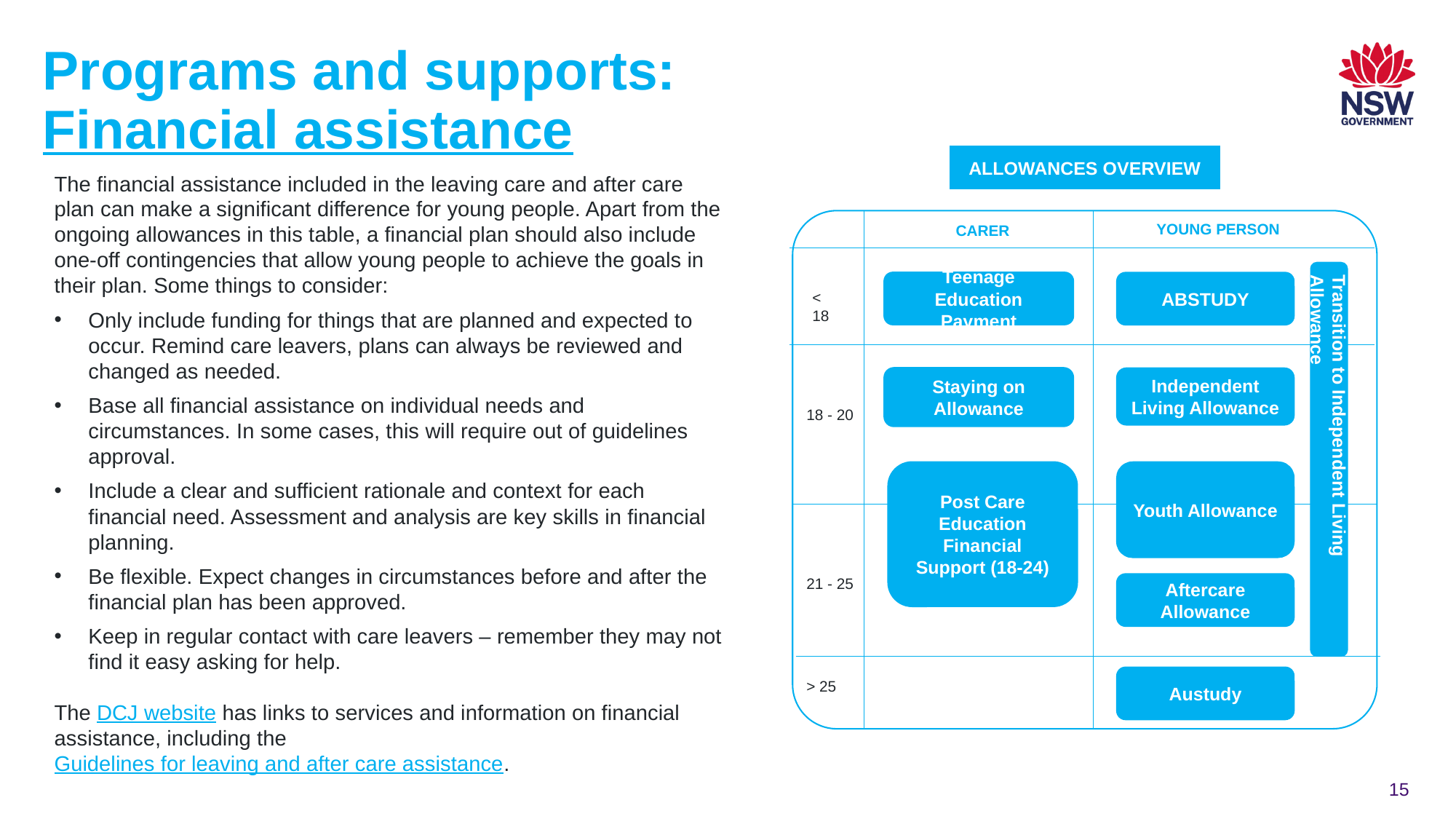

# Programs and supports: Financial assistance
ALLOWANCES OVERVIEW

YOUNG PERSON
CARER
Teenage Education Payment
ABSTUDY
< 18
Staying on Allowance
Independent Living Allowance
18 - 20
Transition to Independent Living Allowance
Post Care Education Financial Support (18-24)
Youth Allowance
21 - 25
Aftercare Allowance
Austudy
> 25
The financial assistance included in the leaving care and after care plan can make a significant difference for young people. Apart from the ongoing allowances in this table, a financial plan should also include one-off contingencies that allow young people to achieve the goals in their plan. Some things to consider:

Only include funding for things that are planned and expected to occur. Remind care leavers, plans can always be reviewed and changed as needed.

Base all financial assistance on individual needs and circumstances. In some cases, this will require out of guidelines approval.

Include a clear and sufficient rationale and context for each financial need. Assessment and analysis are key skills in financial planning.

Be flexible. Expect changes in circumstances before and after the financial plan has been approved.

Keep in regular contact with care leavers – remember they may not find it easy asking for help.

The DCJ website has links to services and information on financial assistance, including the Guidelines for leaving and after care assistance.
15